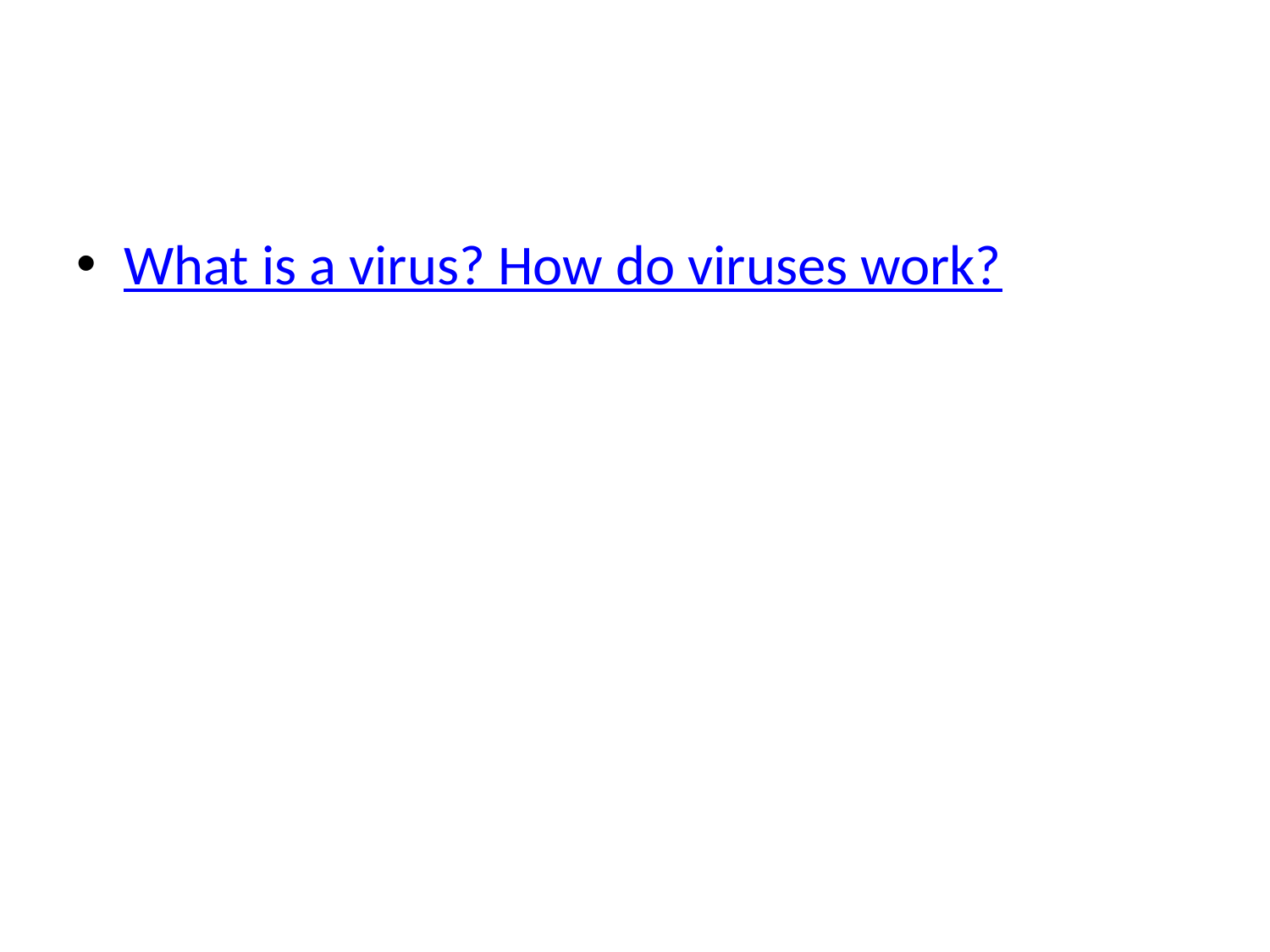

#
What is a virus? How do viruses work?